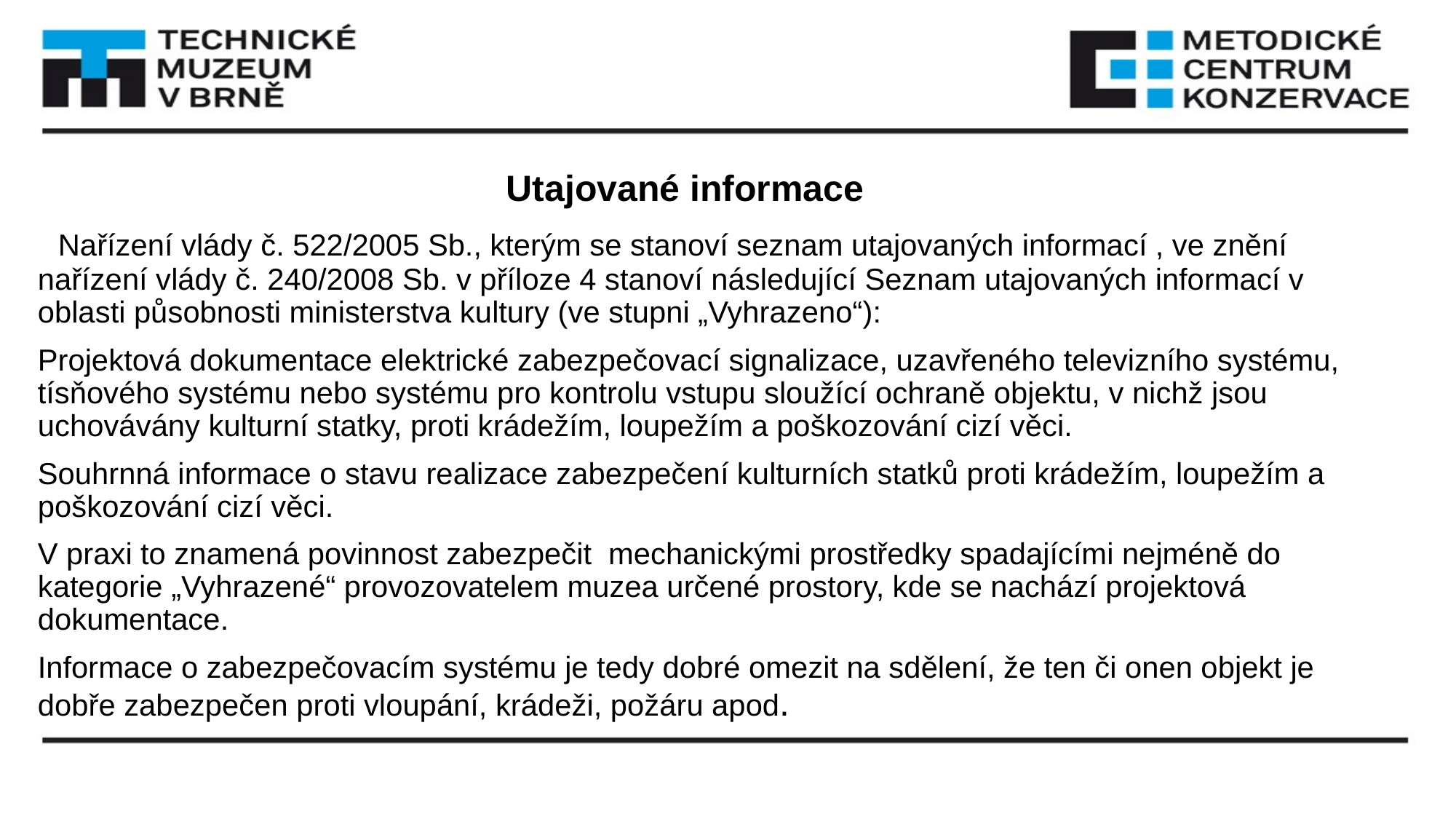

#
                                              Utajované informace
  Nařízení vlády č. 522/2005 Sb., kterým se stanoví seznam utajovaných informací , ve znění nařízení vlády č. 240/2008 Sb. v příloze 4 stanoví následující Seznam utajovaných informací v oblasti působnosti ministerstva kultury (ve stupni „Vyhrazeno“):
Projektová dokumentace elektrické zabezpečovací signalizace, uzavřeného televizního systému, tísňového systému nebo systému pro kontrolu vstupu sloužící ochraně objektu, v nichž jsou uchovávány kulturní statky, proti krádežím, loupežím a poškozování cizí věci.
Souhrnná informace o stavu realizace zabezpečení kulturních statků proti krádežím, loupežím a poškozování cizí věci.
V praxi to znamená povinnost zabezpečit  mechanickými prostředky spadajícími nejméně do kategorie „Vyhrazené“ provozovatelem muzea určené prostory, kde se nachází projektová dokumentace.
Informace o zabezpečovacím systému je tedy dobré omezit na sdělení, že ten či onen objekt je dobře zabezpečen proti vloupání, krádeži, požáru apod.